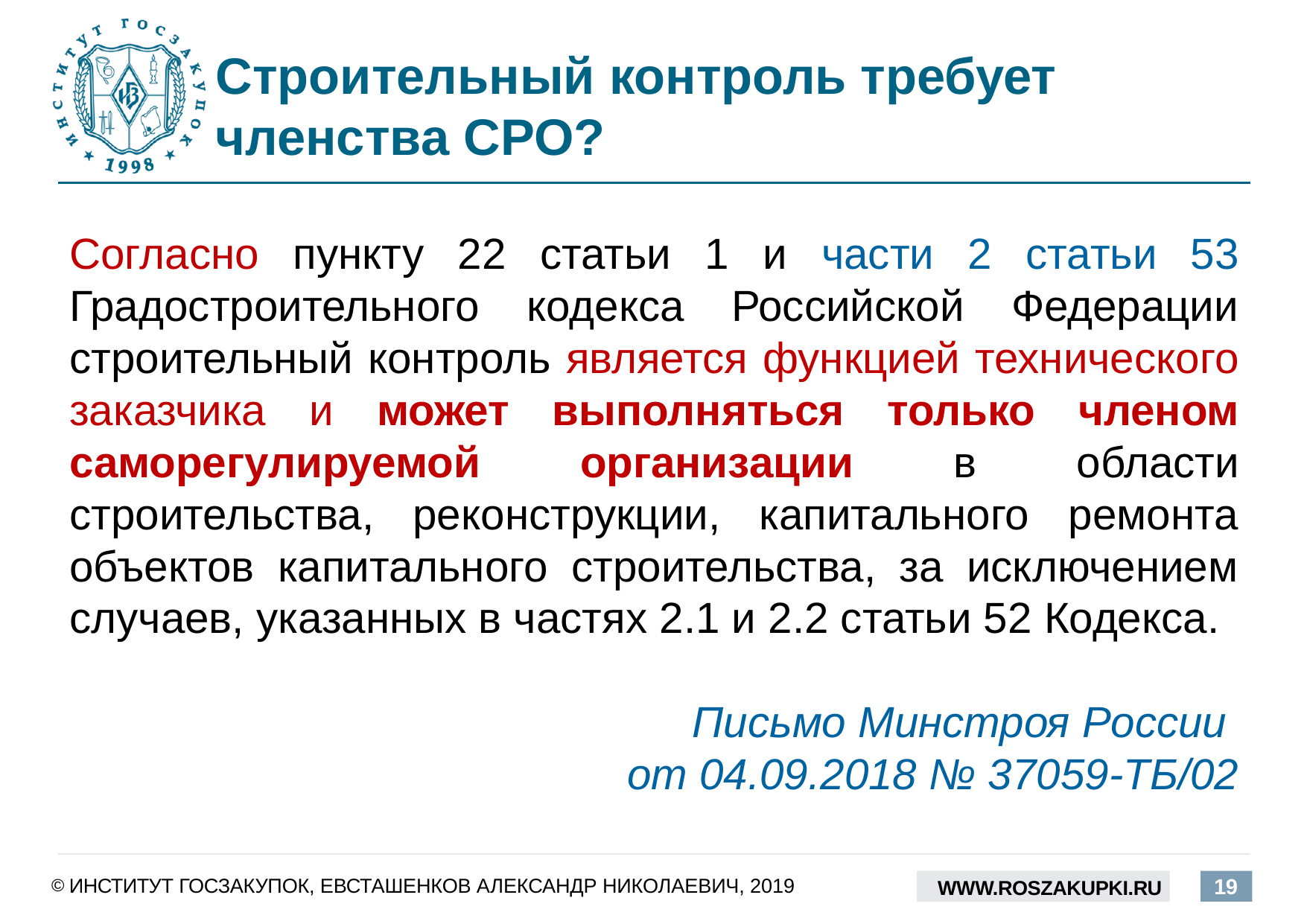

# Строительный контроль требует членства СРО?
Согласно пункту 22 статьи 1 и части 2 статьи 53 Градостроительного кодекса Российской Федерации строительный контроль является функцией технического заказчика и может выполняться только членом саморегулируемой организации в области строительства, реконструкции, капитального ремонта объектов капитального строительства, за исключением случаев, указанных в частях 2.1 и 2.2 статьи 52 Кодекса.

Письмо Минстроя России
от 04.09.2018 № 37059-ТБ/02